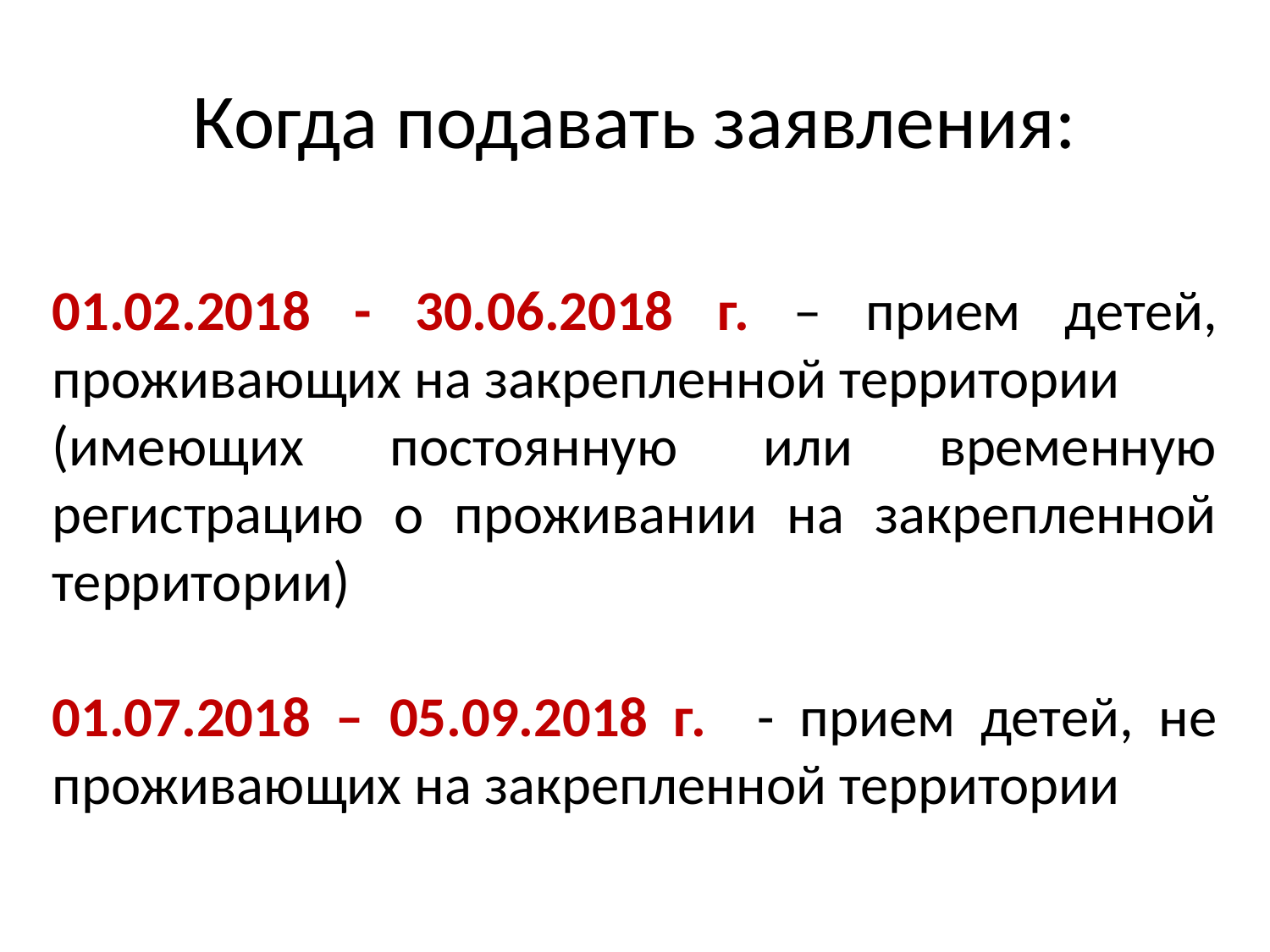

# Когда подавать заявления:
01.02.2018 - 30.06.2018 г. – прием детей, проживающих на закрепленной территории
(имеющих постоянную или временную регистрацию о проживании на закрепленной территории)

01.07.2018 – 05.09.2018 г.  - прием детей, не проживающих на закрепленной территории